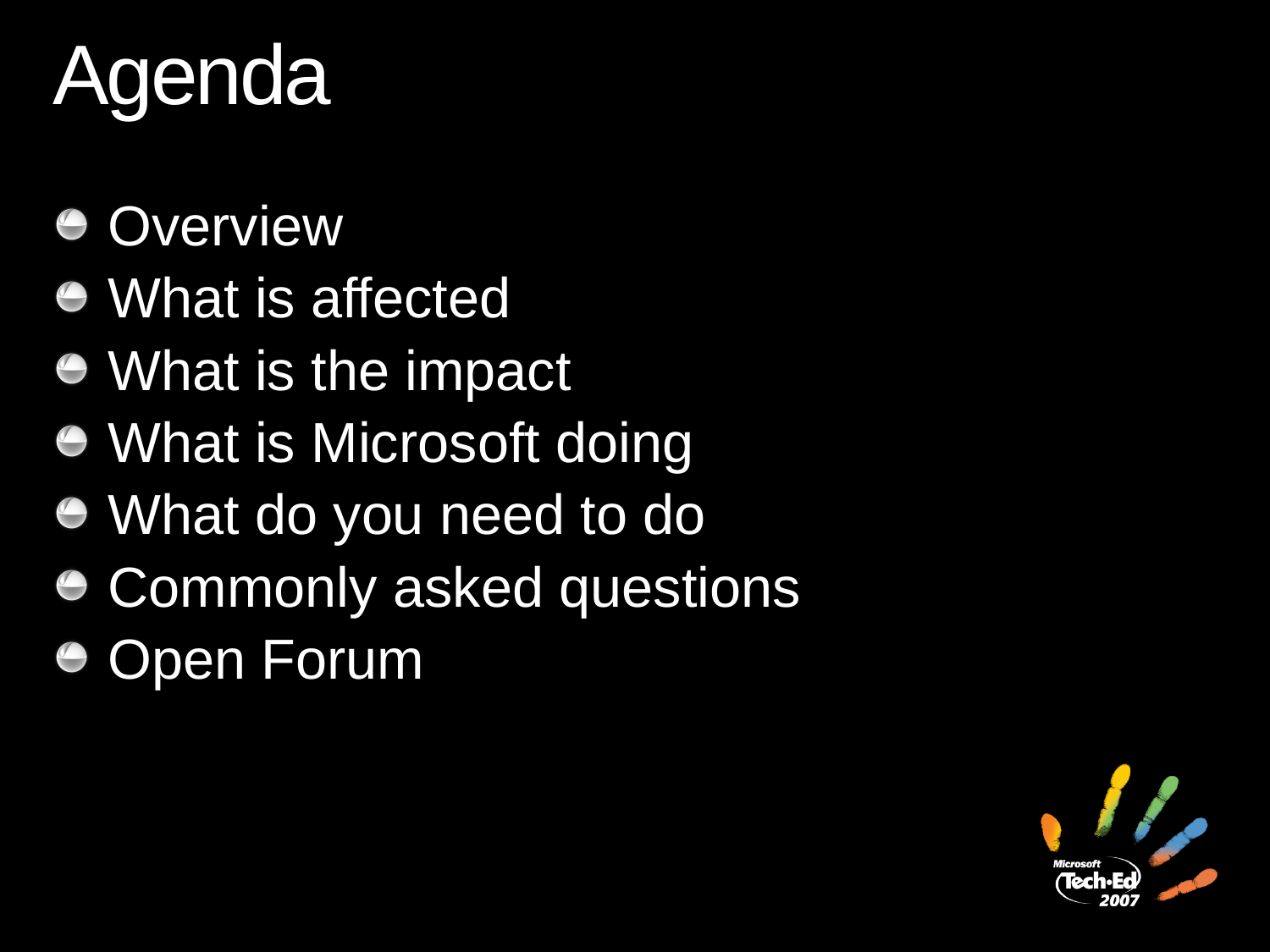

# Agenda
Overview
What is affected
What is the impact
What is Microsoft doing
What do you need to do
Commonly asked questions
Open Forum